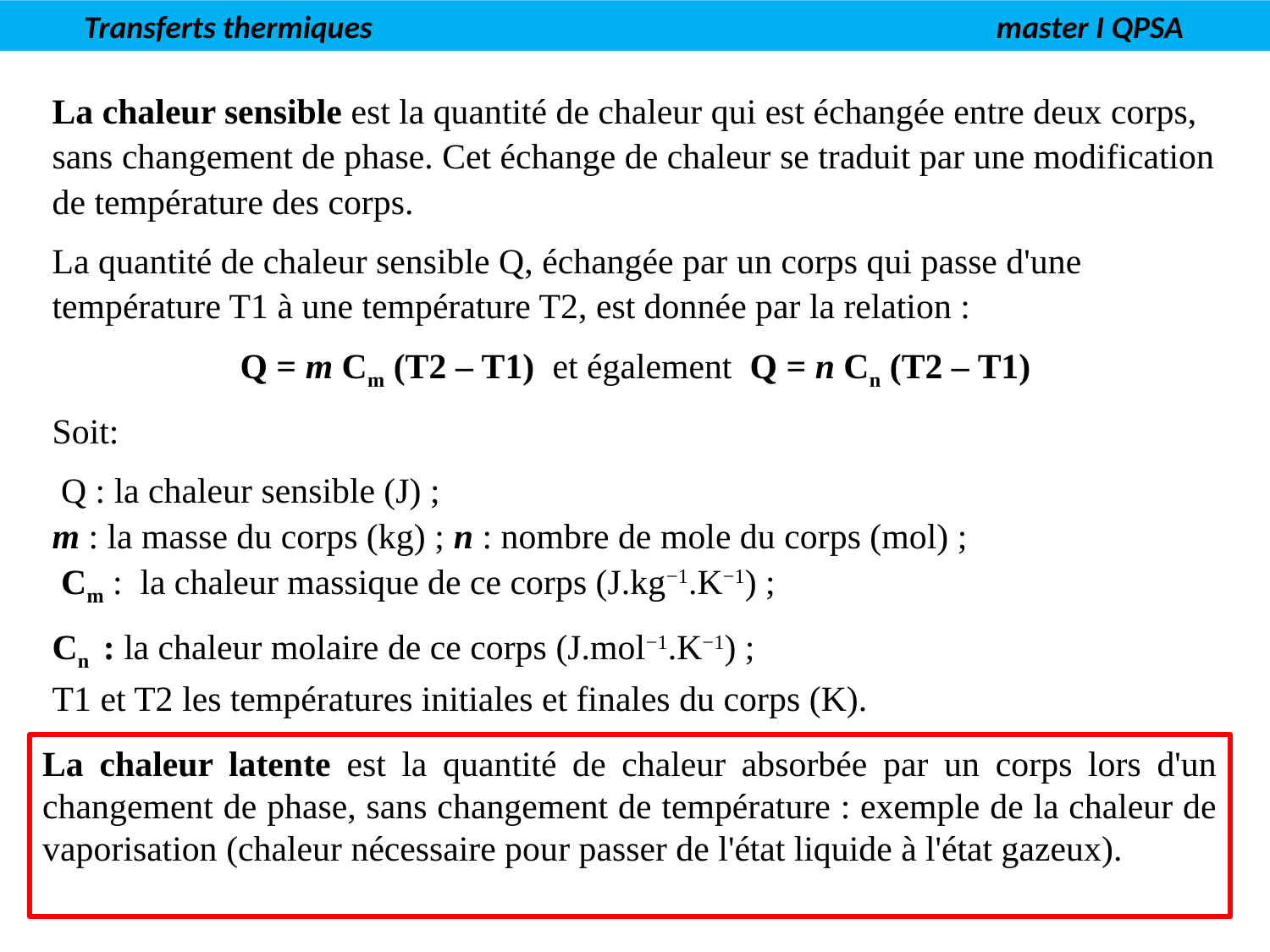

Transferts thermiques                                                                                       master I QPSA
La chaleur sensible est la quantité de chaleur qui est échangée entre deux corps, sans changement de phase. Cet échange de chaleur se traduit par une modification de température des corps.
La quantité de chaleur sensible Q, échangée par un corps qui passe d'une température T1 à une température T2, est donnée par la relation :
Q = m Cm (T2 – T1)  et également  Q = n Cn (T2 – T1)
Soit:
 Q : la chaleur sensible (J) ;
m : la masse du corps (kg) ; n : nombre de mole du corps (mol) ;
 Cm :  la chaleur massique de ce corps (J.kg−1.K−1) ;
Cn  : la chaleur molaire de ce corps (J.mol−1.K−1) ;
T1 et T2 les températures initiales et finales du corps (K).
La chaleur latente est la quantité de chaleur absorbée par un corps lors d'un changement de phase, sans changement de température : exemple de la chaleur de vaporisation (chaleur nécessaire pour passer de l'état liquide à l'état gazeux).